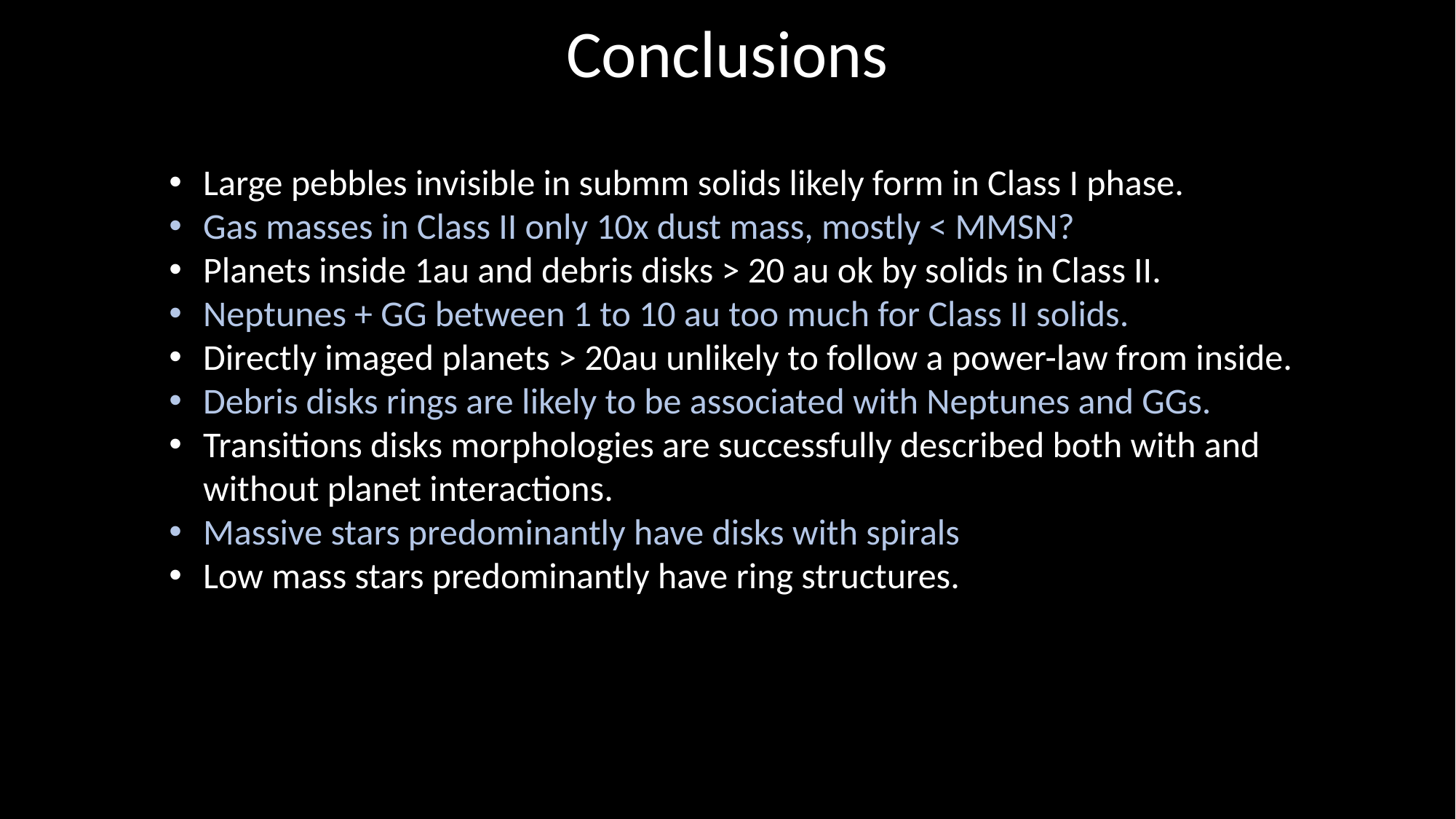

# Conclusions
Large pebbles invisible in submm solids likely form in Class I phase.
Gas masses in Class II only 10x dust mass, mostly < MMSN?
Planets inside 1au and debris disks > 20 au ok by solids in Class II.
Neptunes + GG between 1 to 10 au too much for Class II solids.
Directly imaged planets > 20au unlikely to follow a power-law from inside.
Debris disks rings are likely to be associated with Neptunes and GGs.
Transitions disks morphologies are successfully described both with and without planet interactions.
Massive stars predominantly have disks with spirals
Low mass stars predominantly have ring structures.